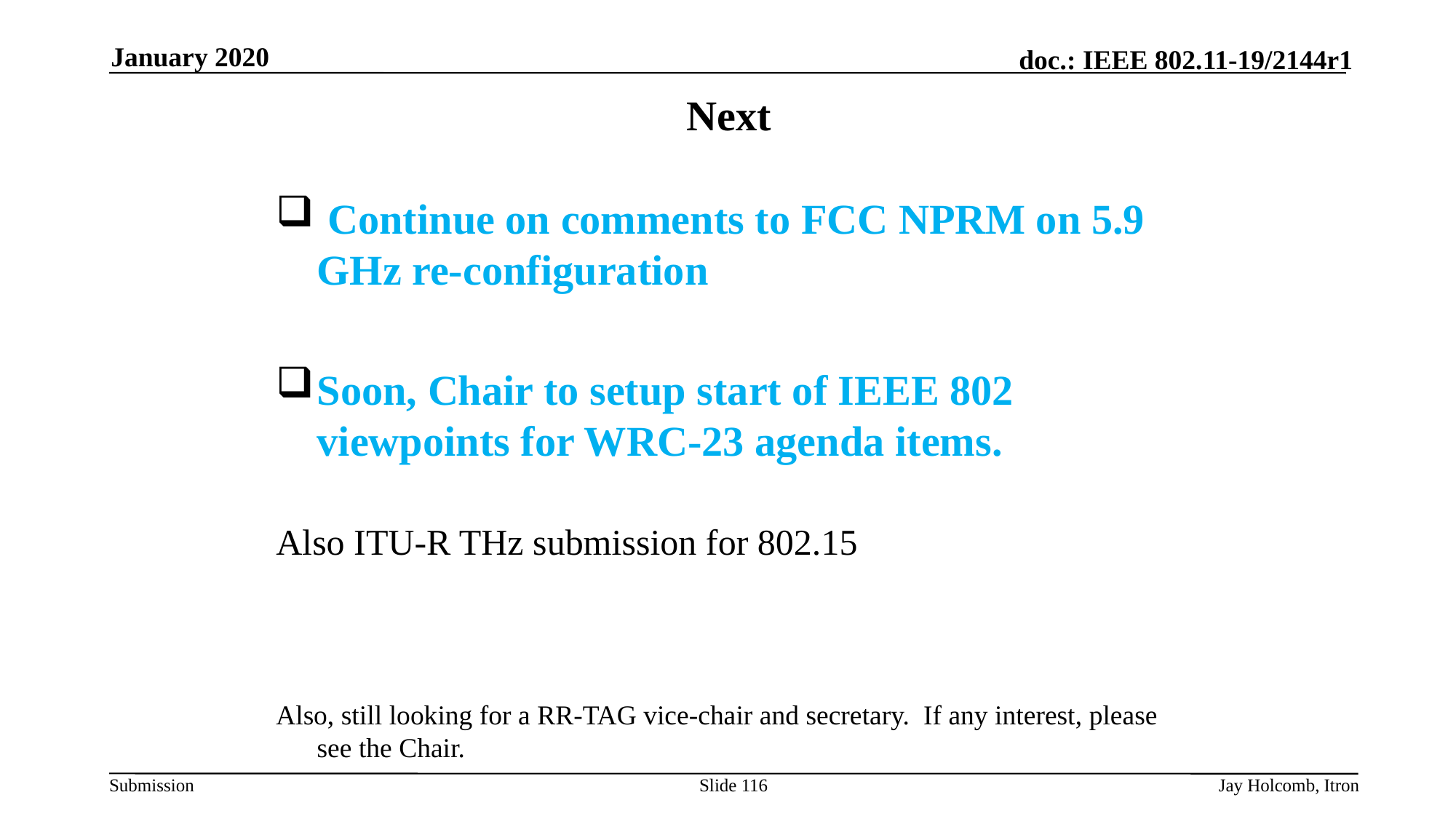

January 2020
# Next

 Continue on comments to FCC NPRM on 5.9 GHz re-configuration

Soon, Chair to setup start of IEEE 802 viewpoints for WRC-23 agenda items.

Also ITU-R THz submission for 802.15

Also, still looking for a RR-TAG vice-chair and secretary.  If any interest, please see the Chair.

Slide 116
Jay Holcomb, Itron